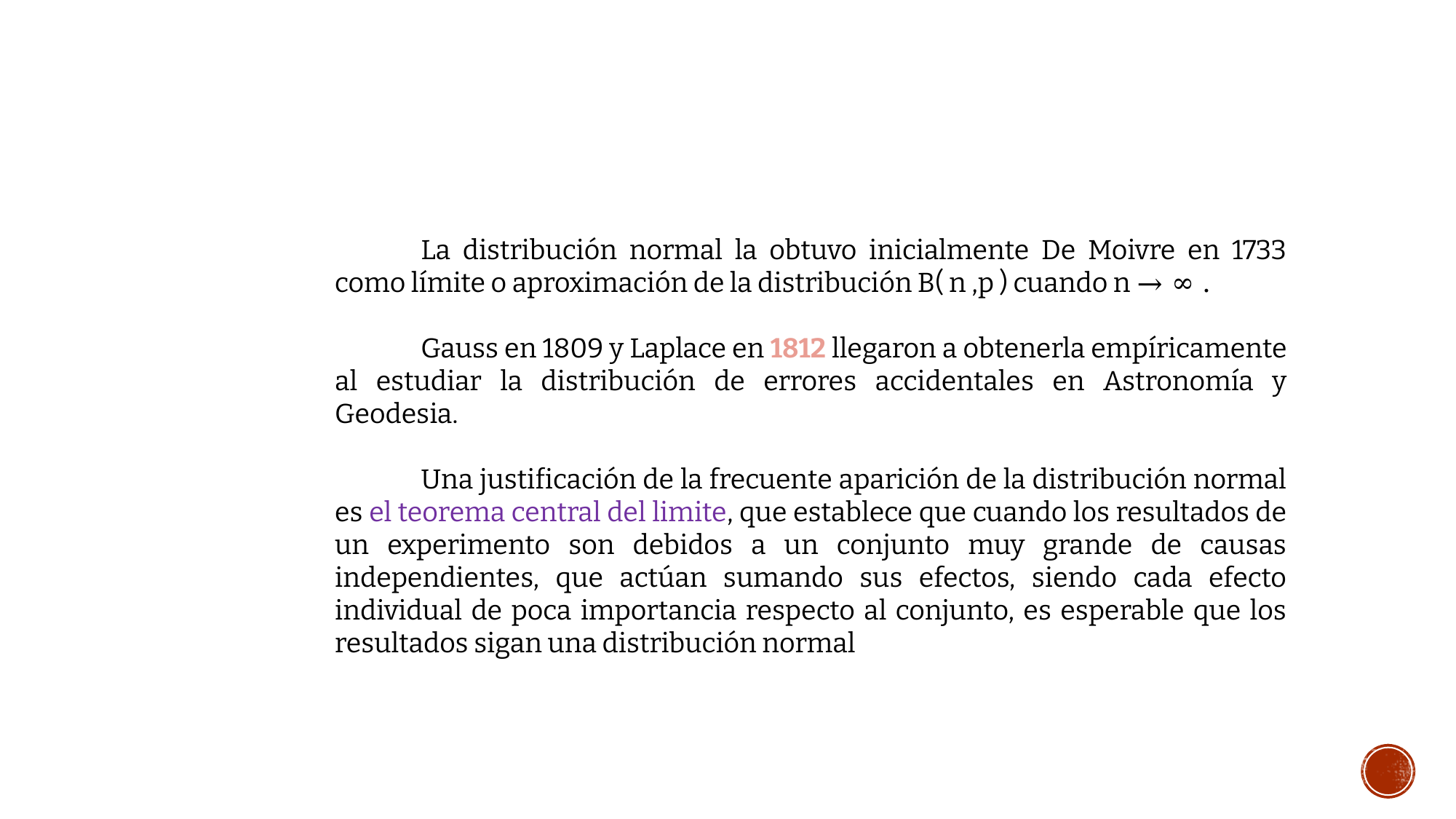

La distribución normal la obtuvo inicialmente De Moivre en 1733 como límite o aproximación de la distribución B( n ,p ) cuando n → ∞ .

Gauss en 1809 y Laplace en 1812 llegaron a obtenerla empíricamente al estudiar la distribución de errores accidentales en Astronomía y Geodesia.

Una justificación de la frecuente aparición de la distribución normal es el teorema central del limite, que establece que cuando los resultados de un experimento son debidos a un conjunto muy grande de causas independientes, que actúan sumando sus efectos, siendo cada efecto individual de poca importancia respecto al conjunto, es esperable que los resultados sigan una distribución normal